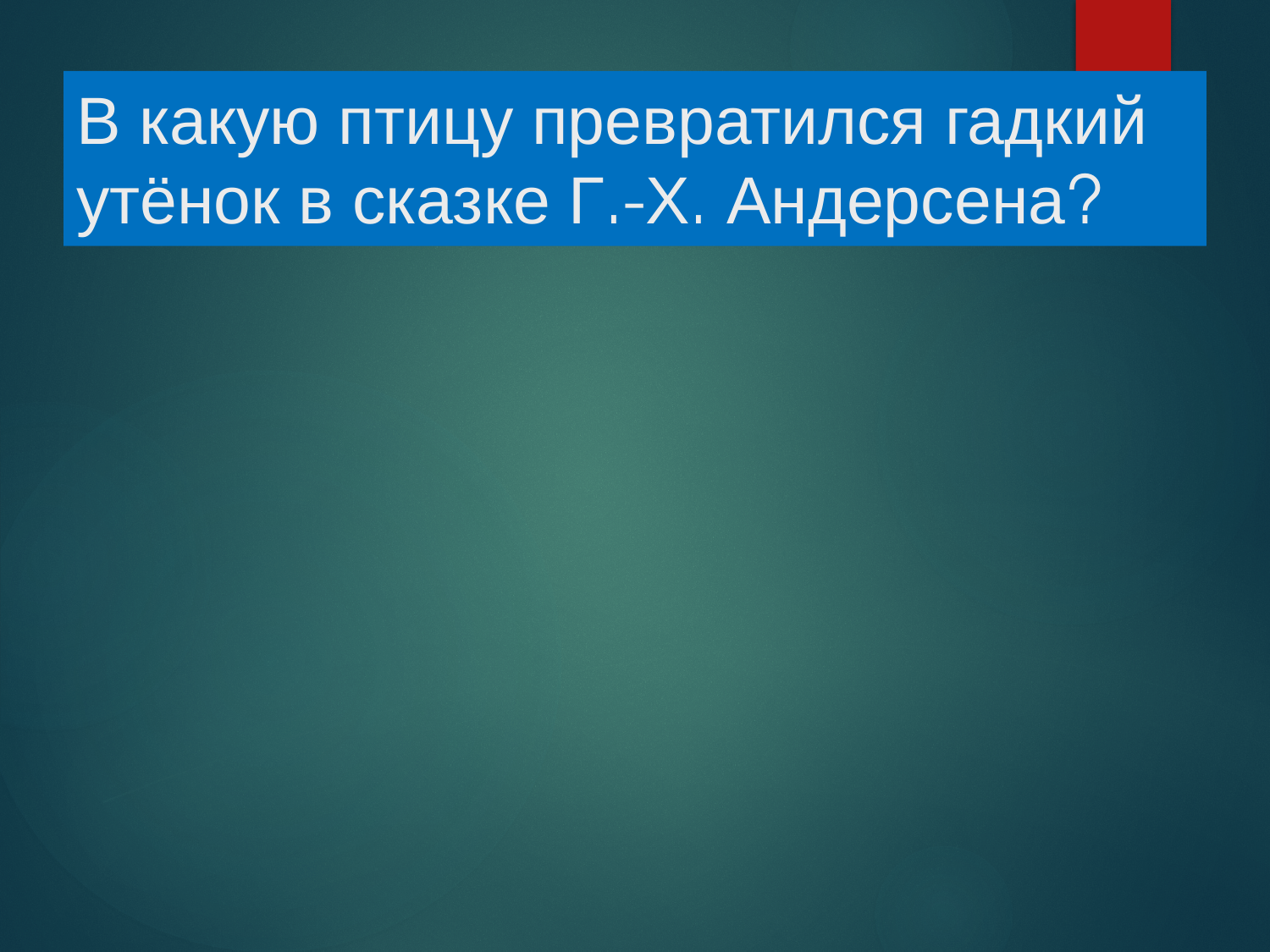

# В какую птицу превратился гадкий утёнок в сказке Г.-Х. Андерсена?